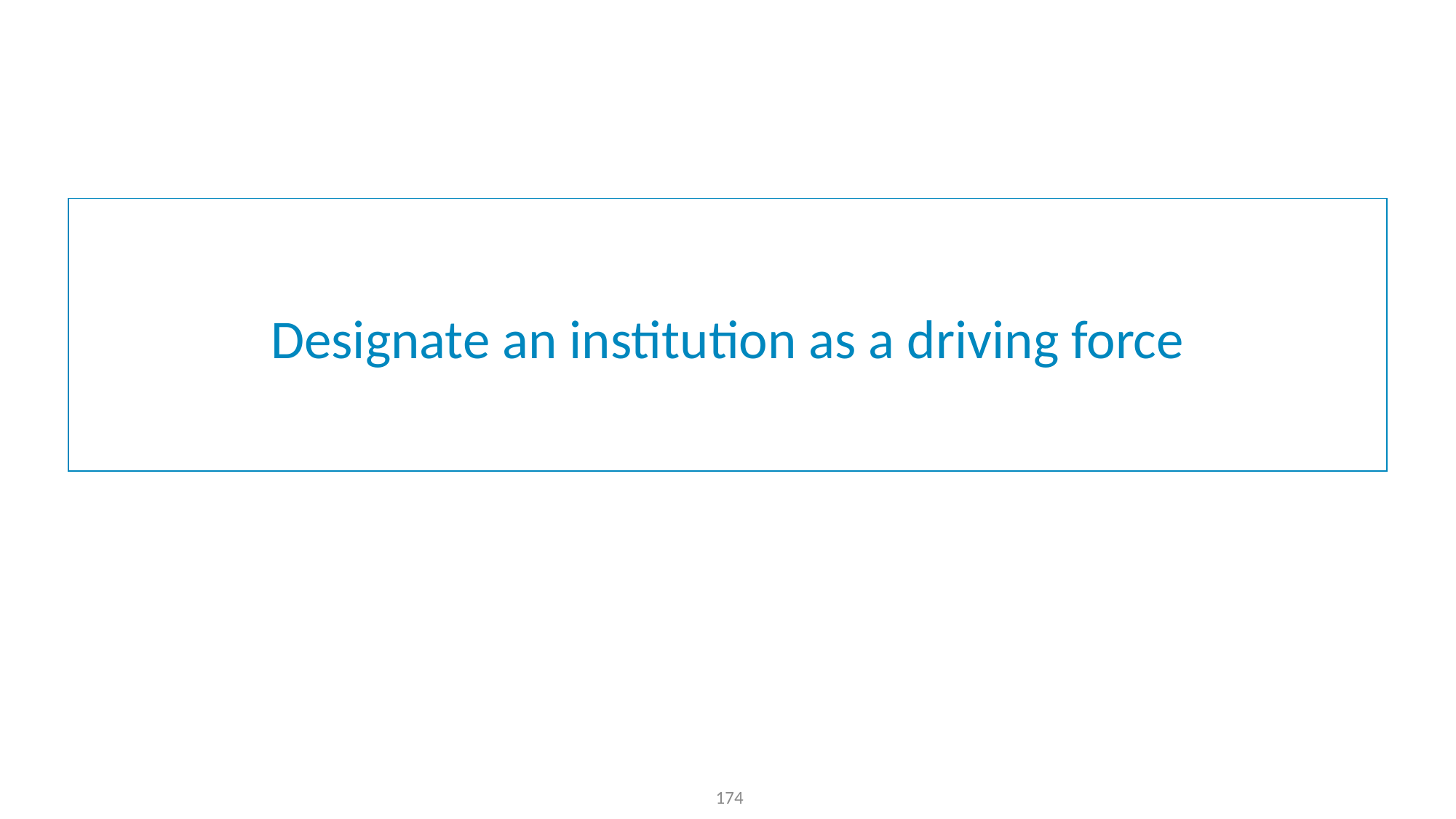

# Designate an institution as a driving force
174